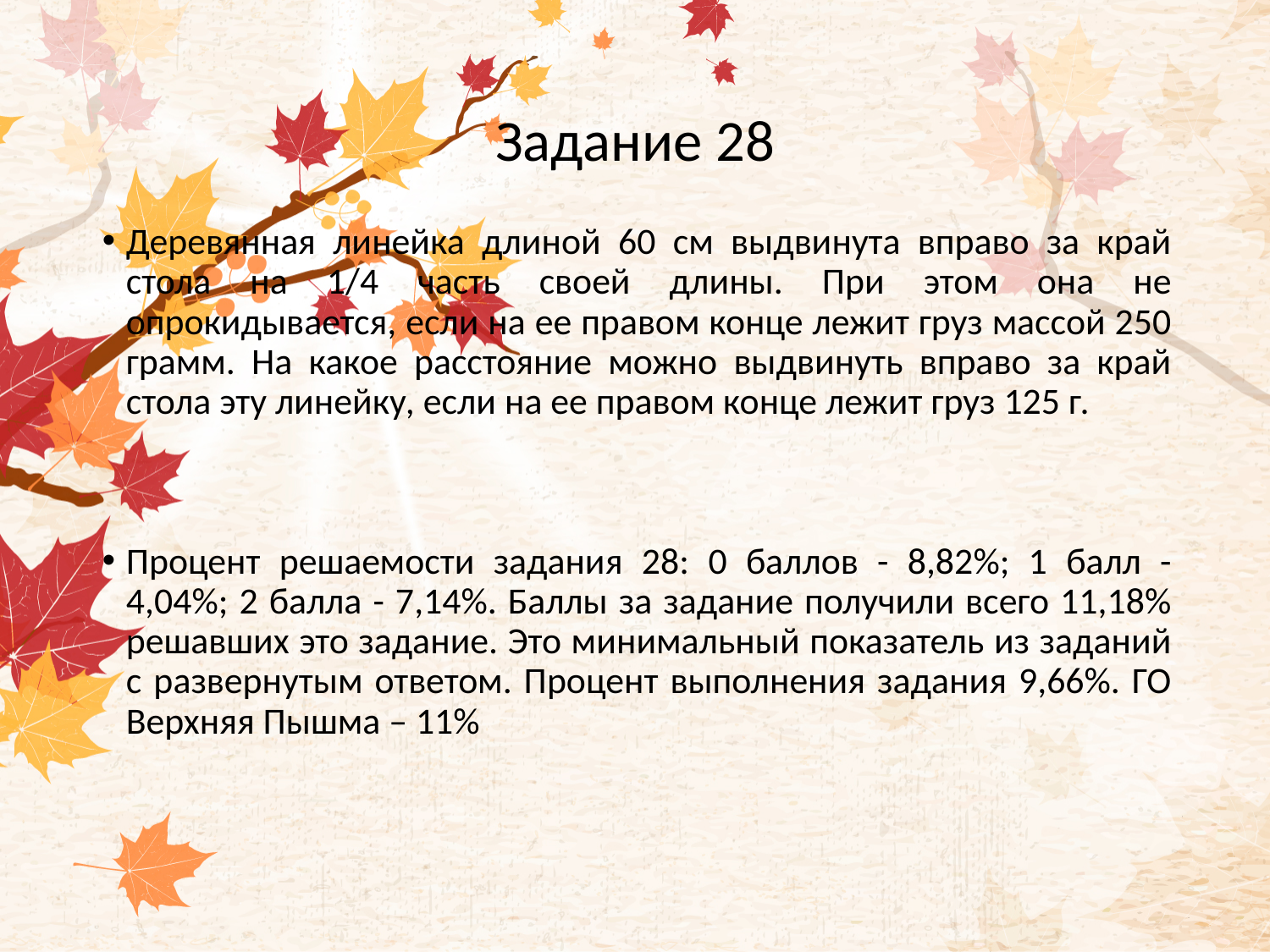

# Задание 28
Деревянная линейка длиной 60 см выдвинута вправо за край стола на 1/4 часть своей длины. При этом она не опрокидывается, если на ее правом конце лежит груз массой 250 грамм. На какое расстояние можно выдвинуть вправо за край стола эту линейку, если на ее правом конце лежит груз 125 г.

Процент решаемости задания 28: 0 баллов - 8,82%; 1 балл - 4,04%; 2 балла - 7,14%. Баллы за задание получили всего 11,18% решавших это задание. Это минимальный показатель из заданий с развернутым ответом. Процент выполнения задания 9,66%. ГО Верхняя Пышма – 11%